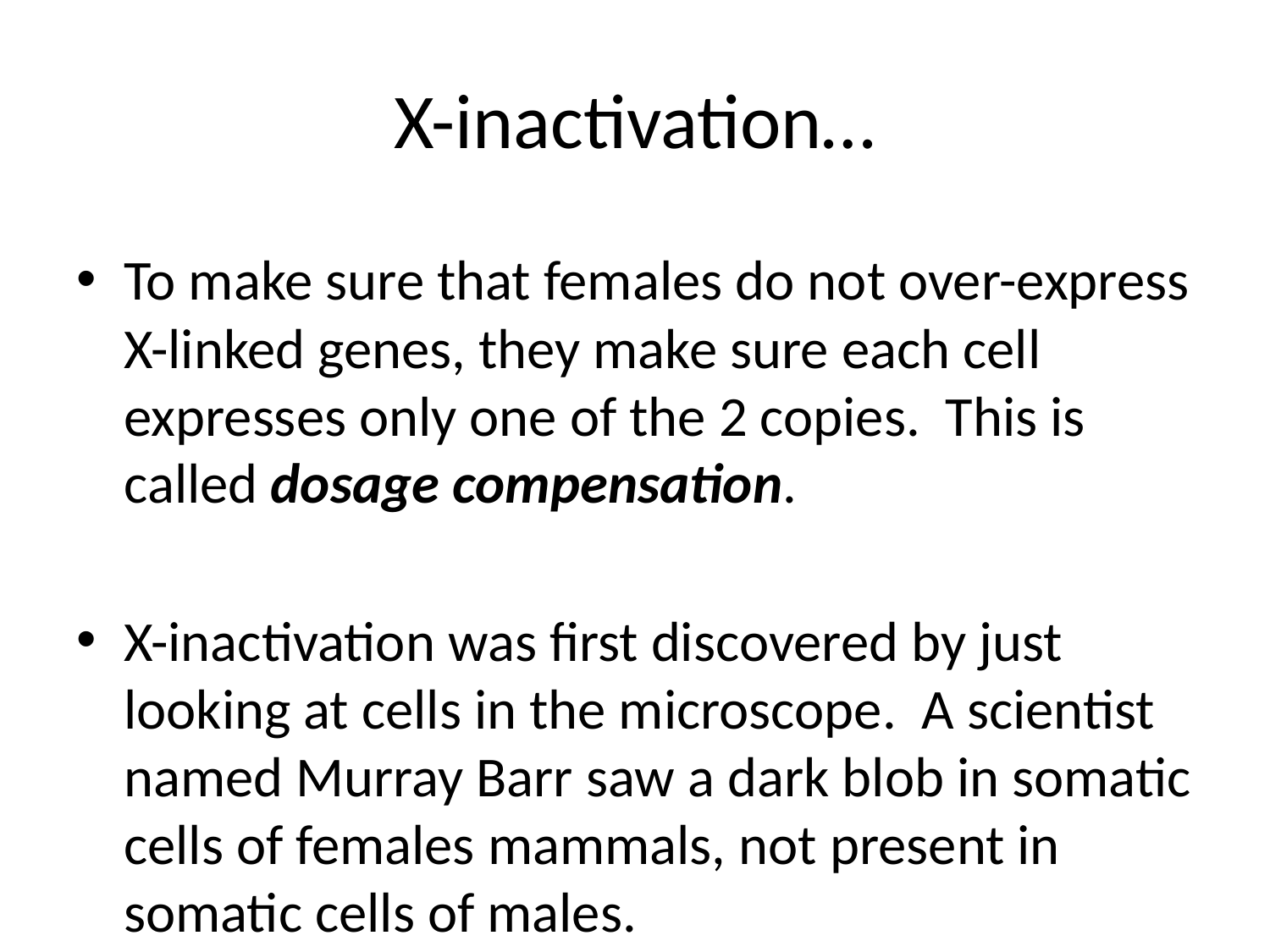

# X-inactivation…

To make sure that females do not over-express X-linked genes, they make sure each cell expresses only one of the 2 copies.  This is called dosage compensation.

X-inactivation was first discovered by just looking at cells in the microscope.  A scientist named Murray Barr saw a dark blob in somatic cells of females mammals, not present in somatic cells of males.